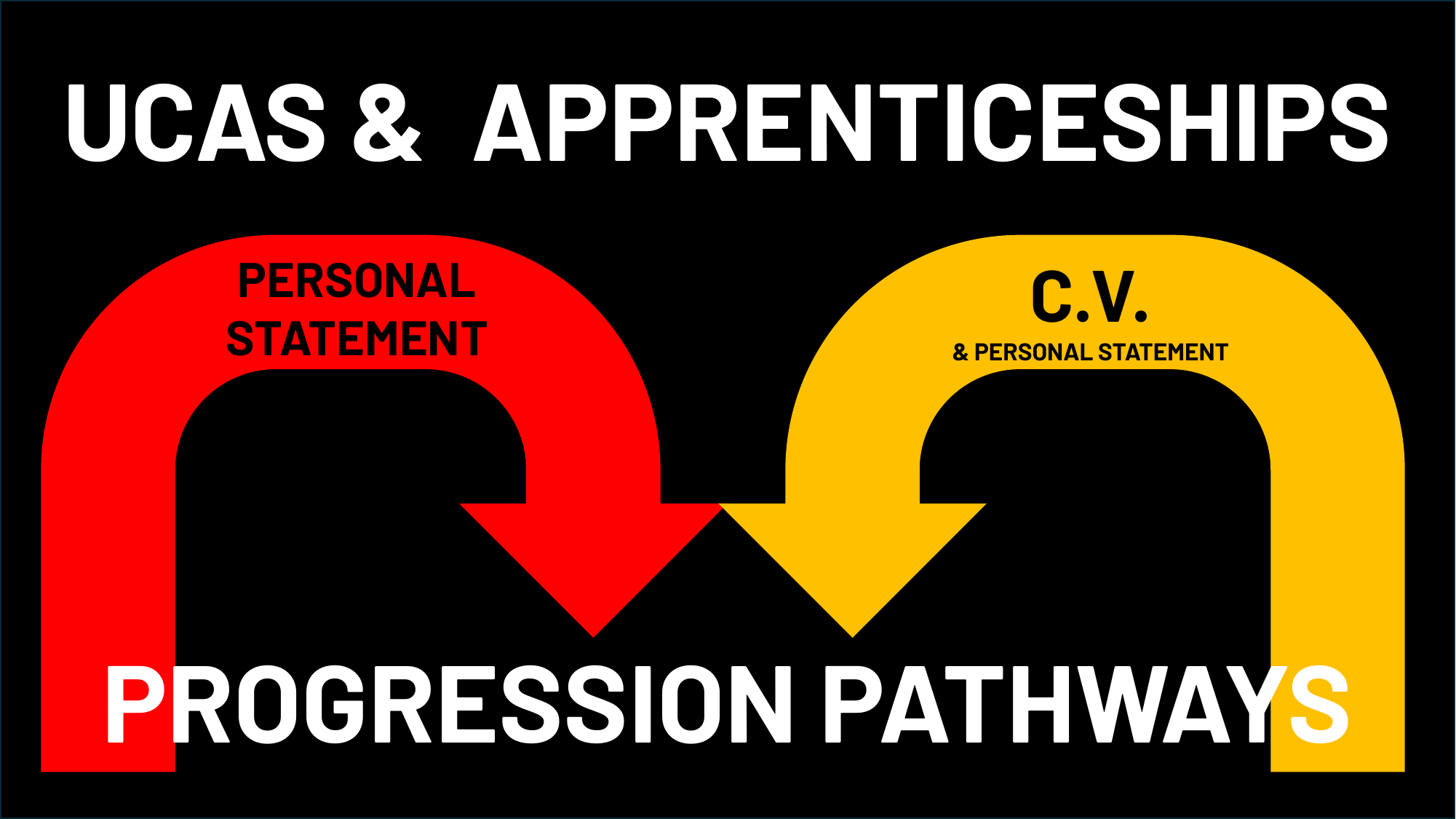

UCAS &  APPRENTICESHIPS

PERSONAL STATEMENT
C.V.
& PERSONAL STATEMENT
PROGRESSION PATHWAYS